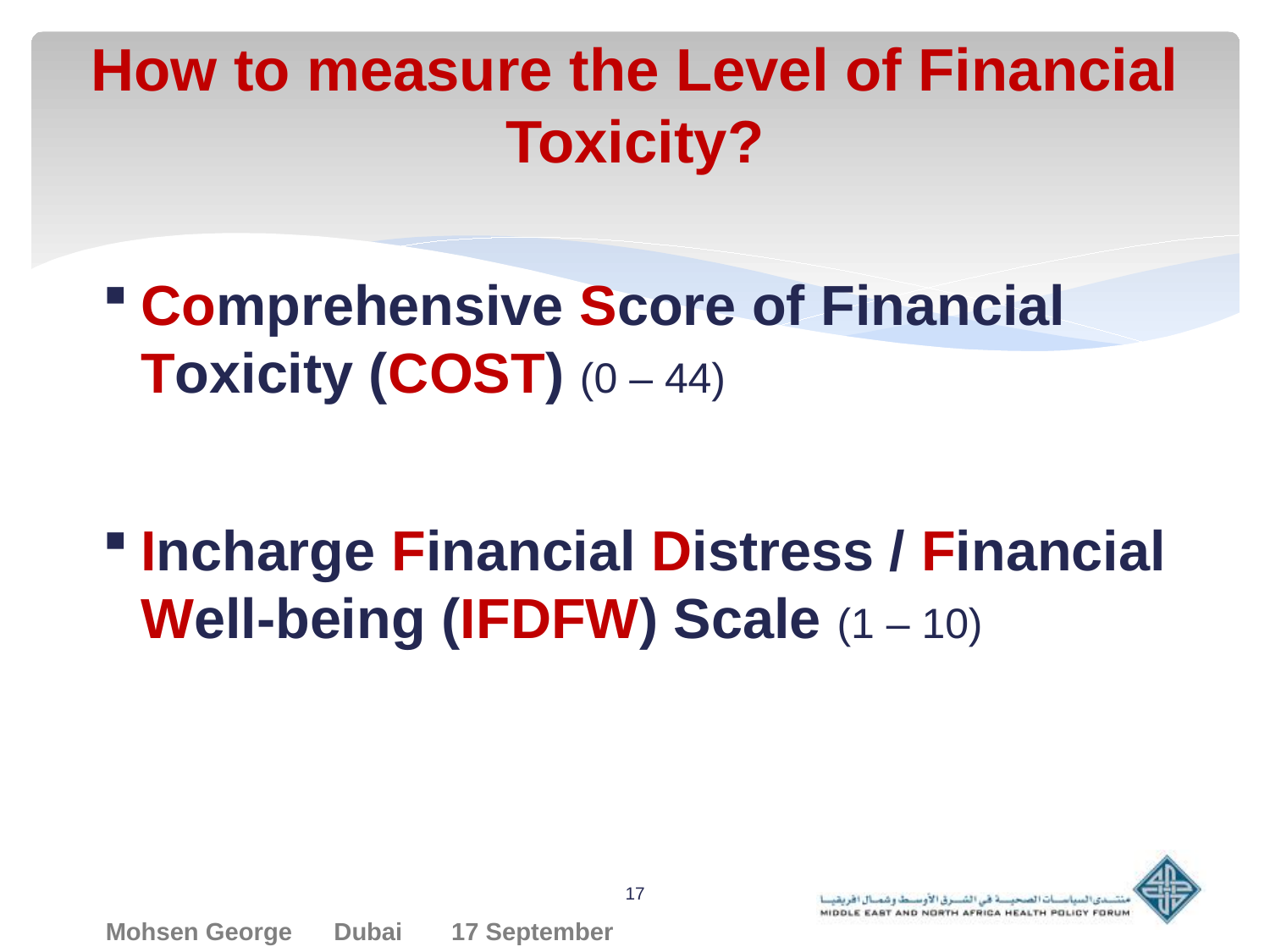

# How to measure the Level of Financial Toxicity?
Comprehensive Score of Financial Toxicity (COST) (0 – 44)

Incharge Financial Distress / Financial Well-being (IFDFW) Scale (1 – 10)
17